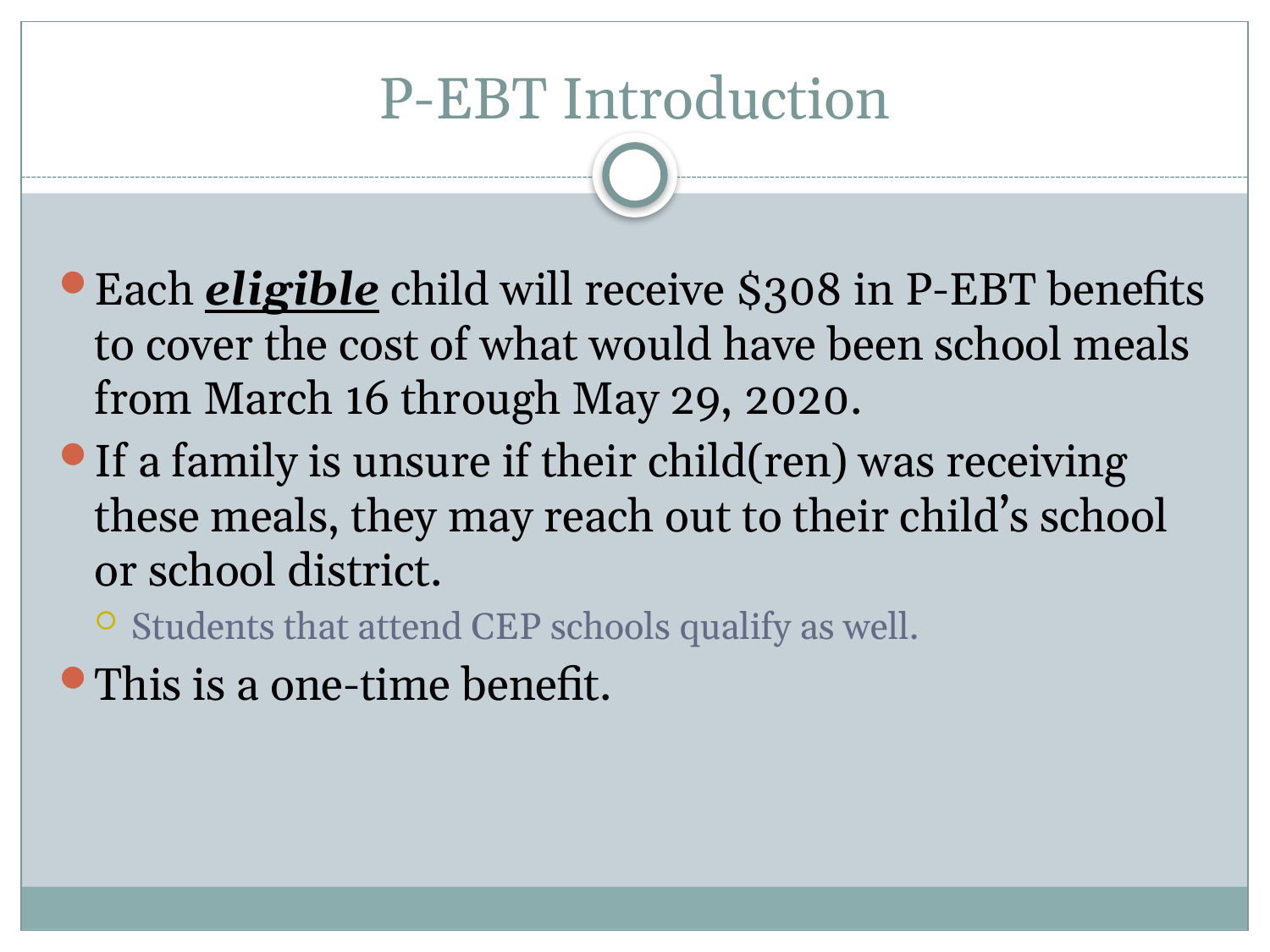

# P-EBT Introduction
Each eligible child will receive $308 in P-EBT benefits to cover the cost of what would have been school meals from March 16 through May 29, 2020.
If a family is unsure if their child(ren) was receiving these meals, they may reach out to their child’s school or school district.
Students that attend CEP schools qualify as well.
This is a one-time benefit.